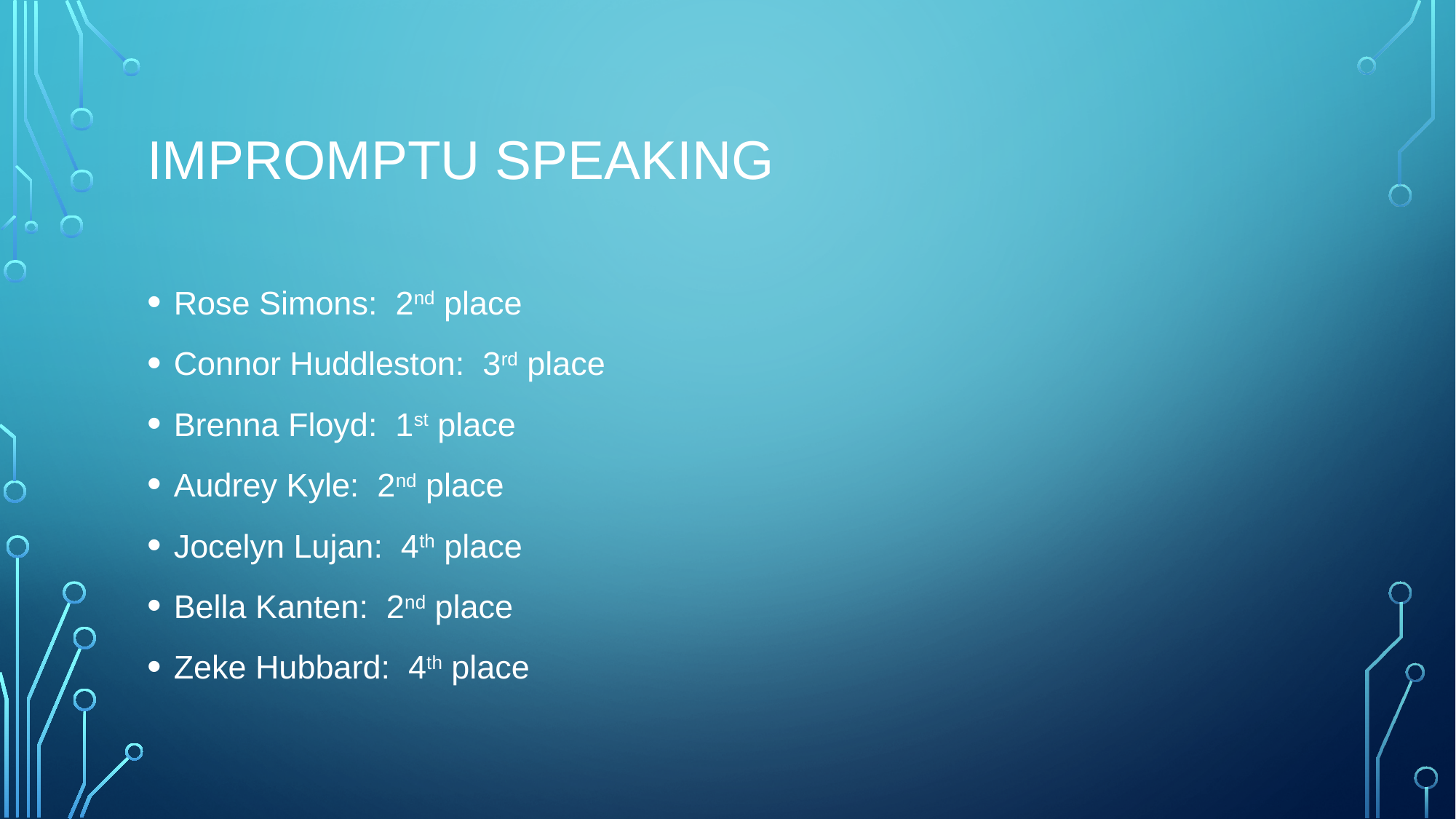

# Impromptu speaking
Rose Simons:  2nd place
Connor Huddleston:  3rd place
Brenna Floyd:  1st place
Audrey Kyle:  2nd place
Jocelyn Lujan:  4th place
Bella Kanten:  2nd place
Zeke Hubbard:  4th place